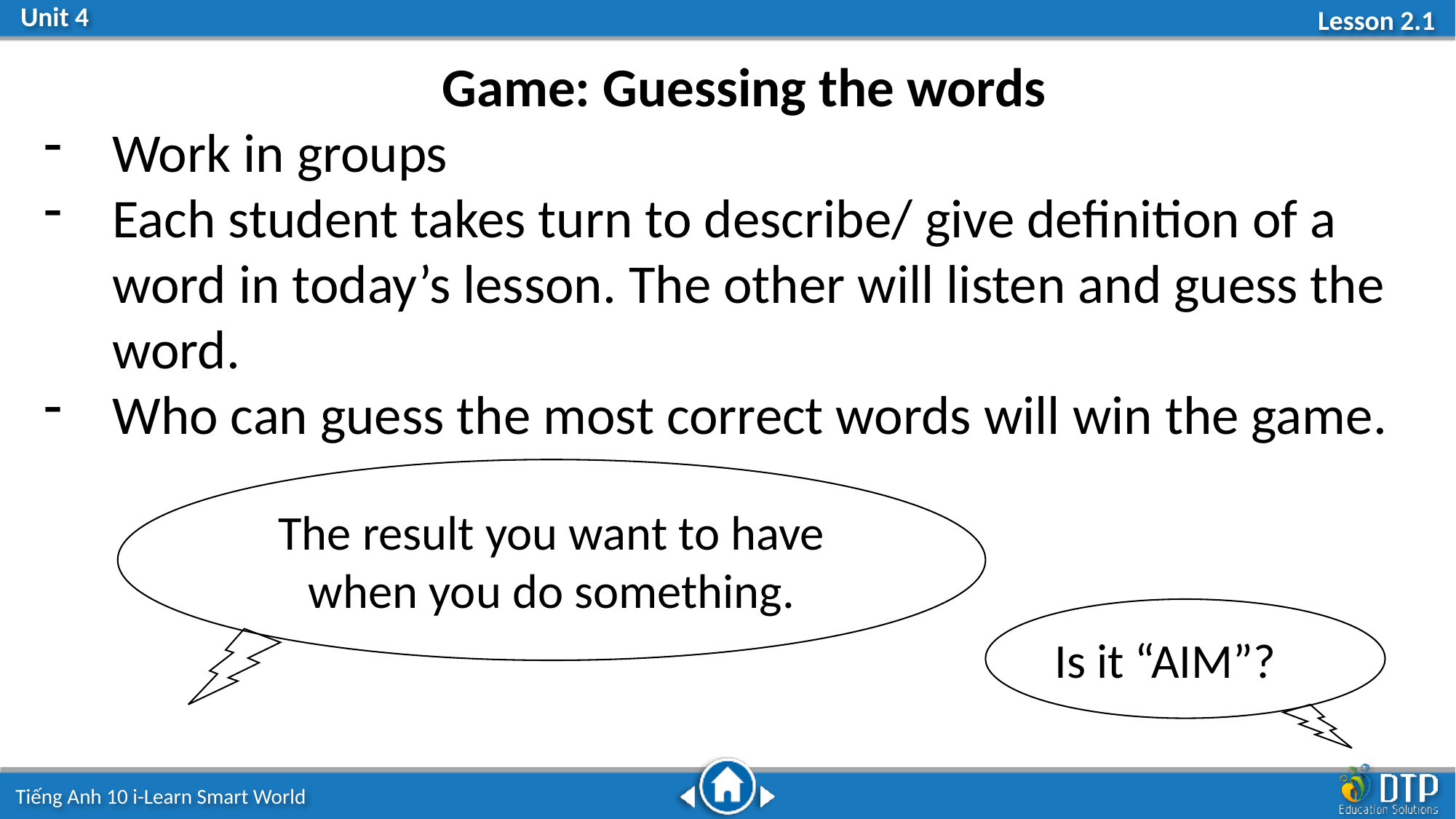

Game: Guessing the words
Work in groups
Each student takes turn to describe/ give definition of a word in today’s lesson. The other will listen and guess the word.
Who can guess the most correct words will win the game.

The result you want to have when you do something.
Is it “AIM”?